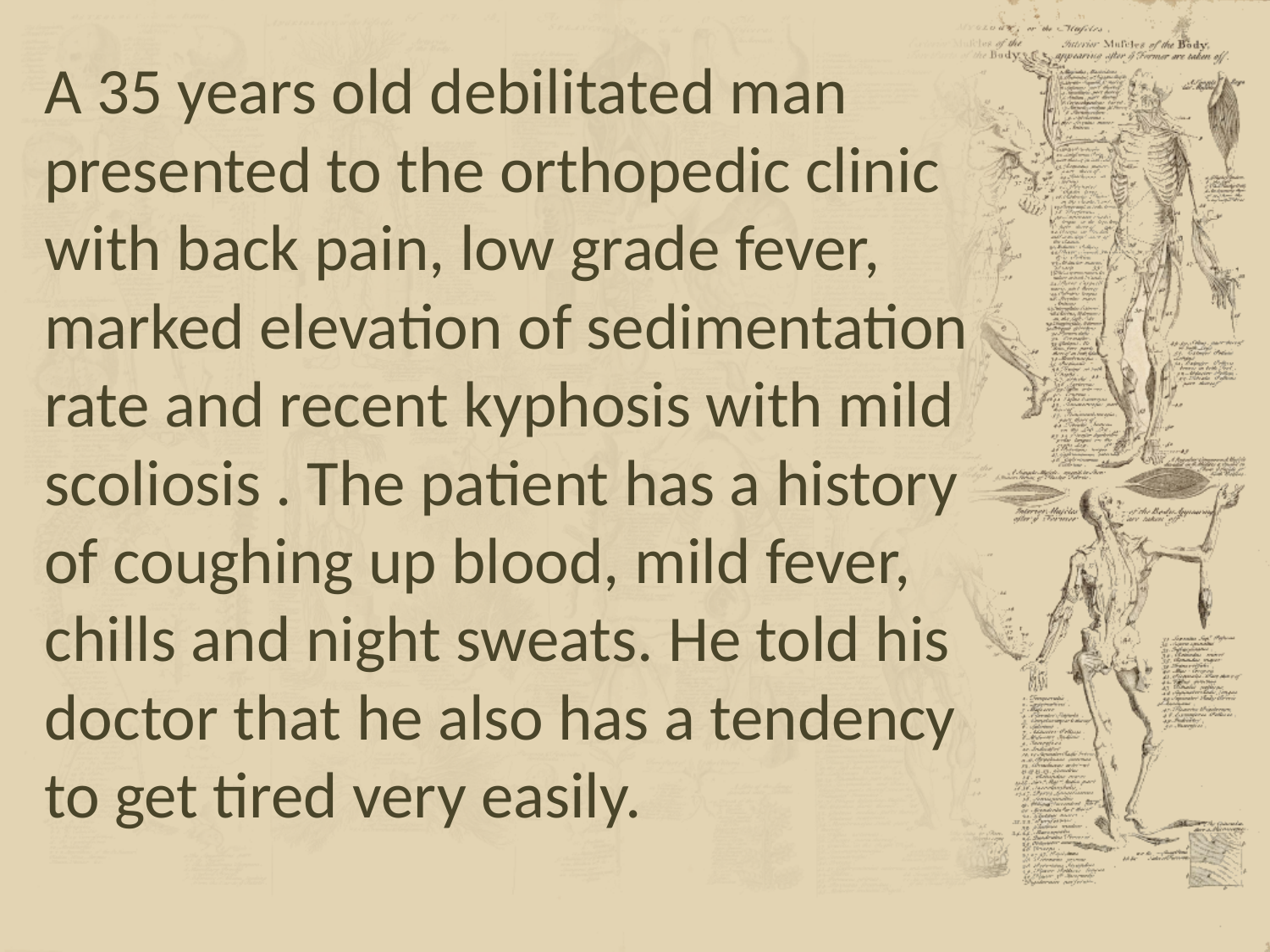

A 35 years old debilitated man presented to the orthopedic clinic with back pain, low grade fever, marked elevation of sedimentation rate and recent kyphosis with mild scoliosis . The patient has a history of coughing up blood, mild fever, chills and night sweats. He told his doctor that he also has a tendency to get tired very easily.